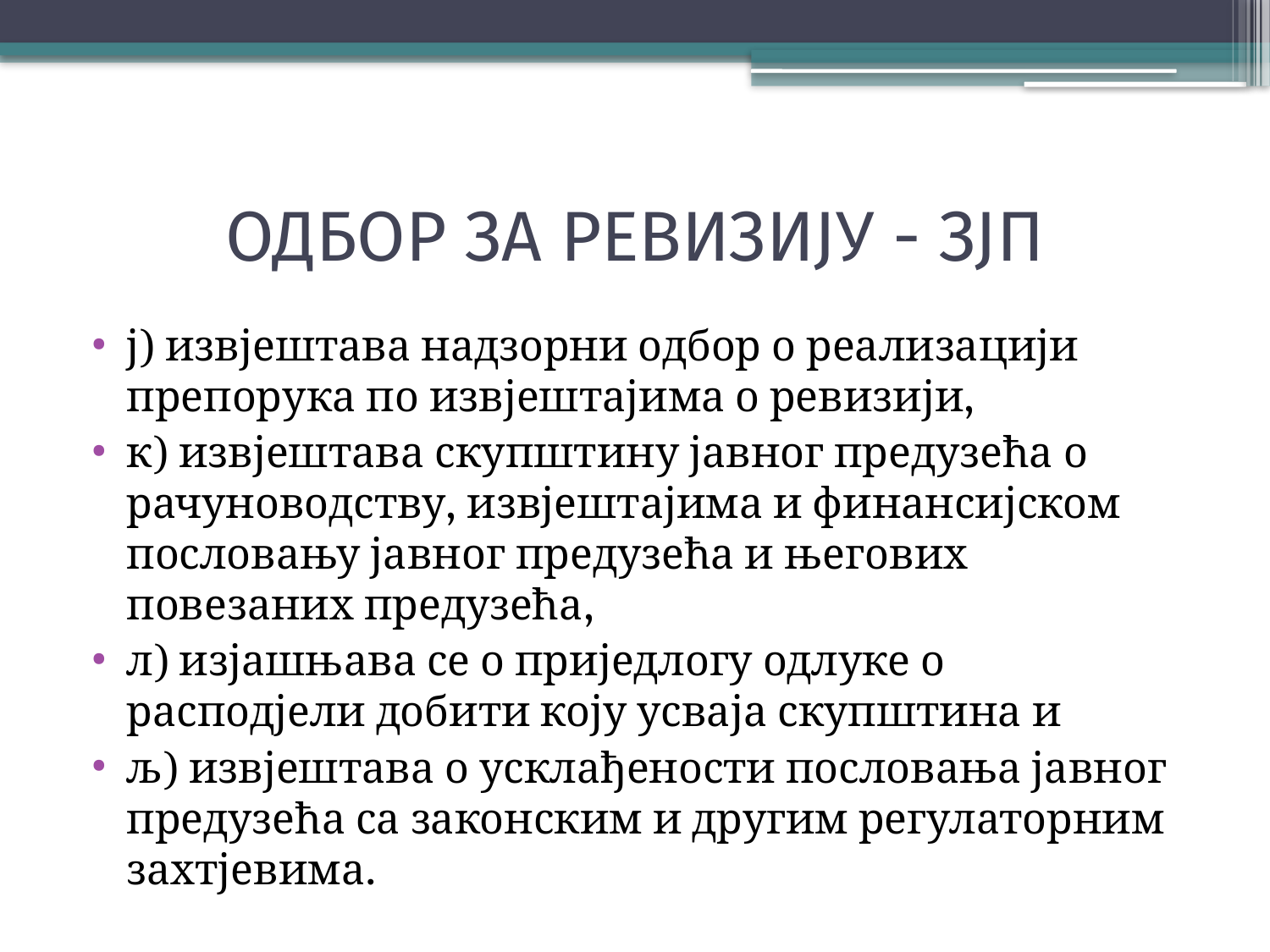

# ОДБОР ЗА РЕВИЗИЈУ - ЗЈП
ј) извјештава надзорни одбор о реализацији препорука по извјештајима о ревизији,
к) извјештава скупштину јавног предузећа о рачуноводству, извјештајима и финансијском пословању јавног предузећа и његових повезаних предузећа,
л) изјашњава се о приједлогу одлуке о расподјели добити коју усваја скупштина и
љ) извјештава о усклађености пословања јавног предузећа са законским и другим регулаторним захтјевима.